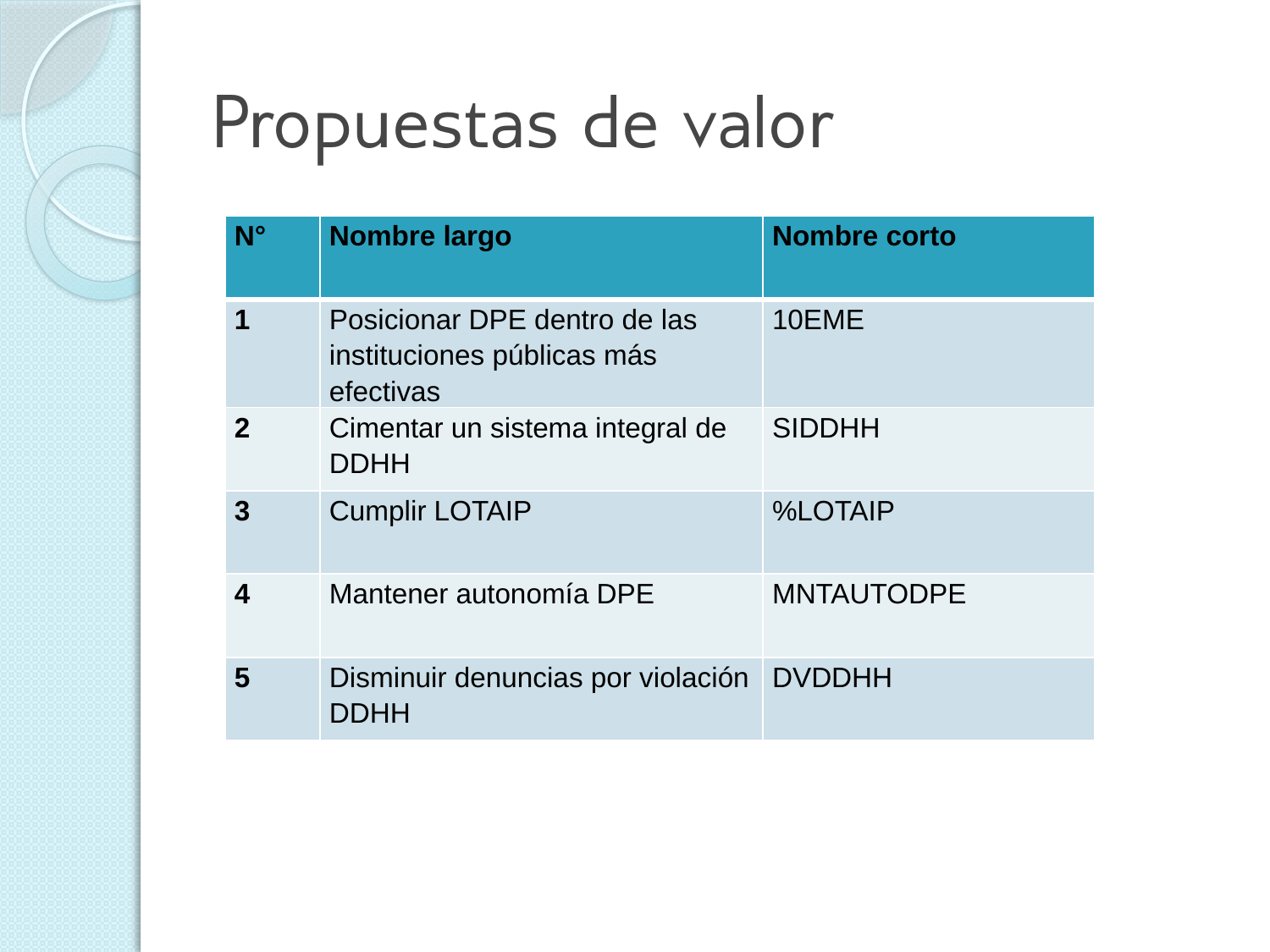

# Propuestas de valor
| N° | Nombre largo | Nombre corto |
| --- | --- | --- |
| 1 | Posicionar DPE dentro de las instituciones públicas más efectivas | 10EME |
| 2 | Cimentar un sistema integral de DDHH | SIDDHH |
| 3 | Cumplir LOTAIP | %LOTAIP |
| 4 | Mantener autonomía DPE | MNTAUTODPE |
| 5 | Disminuir denuncias por violación DDHH | DVDDHH |